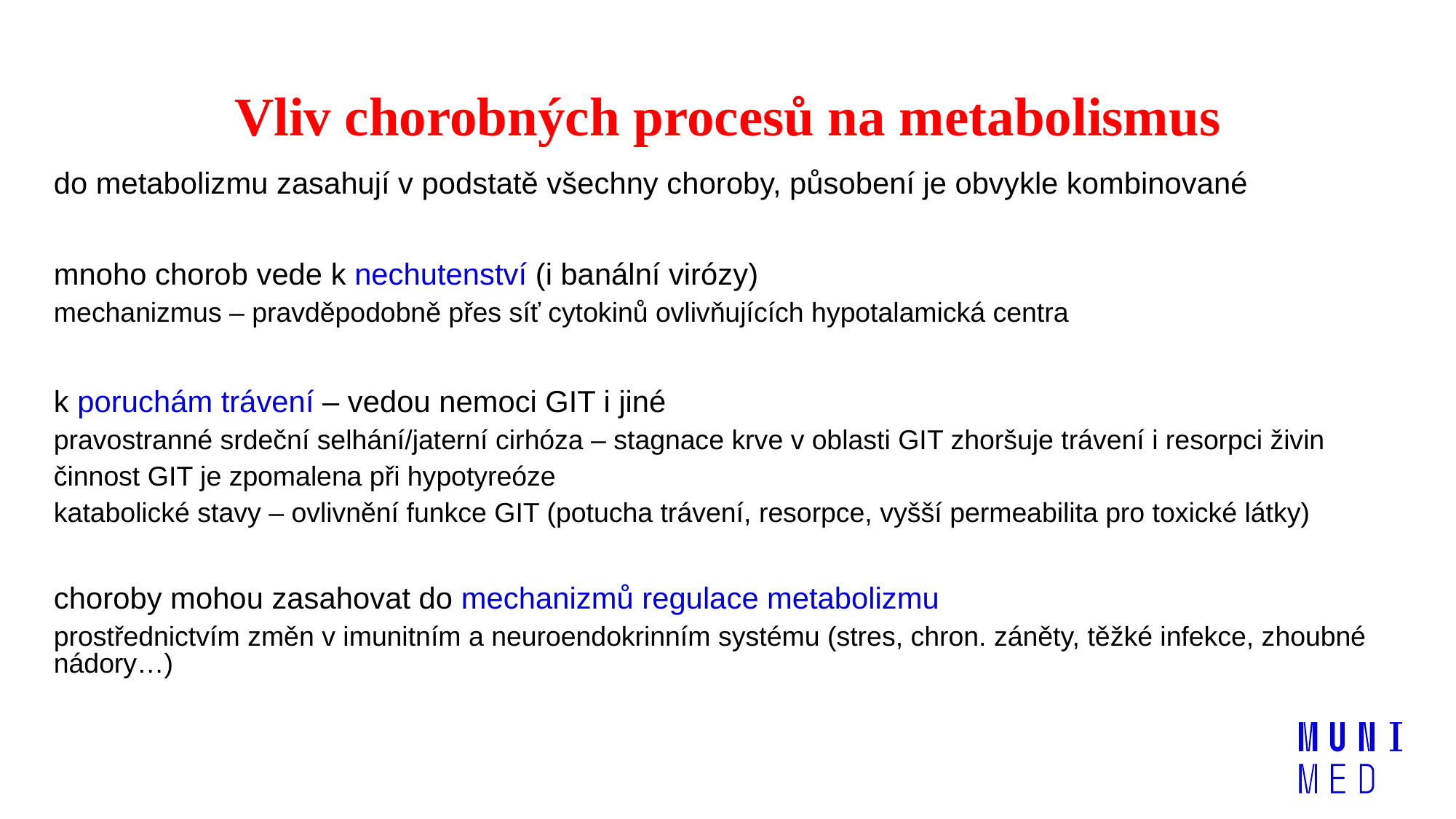

# Vliv chorobných procesů na metabolismus
do metabolizmu zasahují v podstatě všechny choroby, působení je obvykle kombinované

mnoho chorob vede k nechutenství (i banální virózy)
mechanizmus – pravděpodobně přes síť cytokinů ovlivňujících hypotalamická centra

k poruchám trávení – vedou nemoci GIT i jiné
pravostranné srdeční selhání/jaterní cirhóza – stagnace krve v oblasti GIT zhoršuje trávení i resorpci živin
činnost GIT je zpomalena při hypotyreóze
katabolické stavy – ovlivnění funkce GIT (potucha trávení, resorpce, vyšší permeabilita pro toxické látky)

choroby mohou zasahovat do mechanizmů regulace metabolizmu
prostřednictvím změn v imunitním a neuroendokrinním systému (stres, chron. záněty, těžké infekce, zhoubné nádory…)